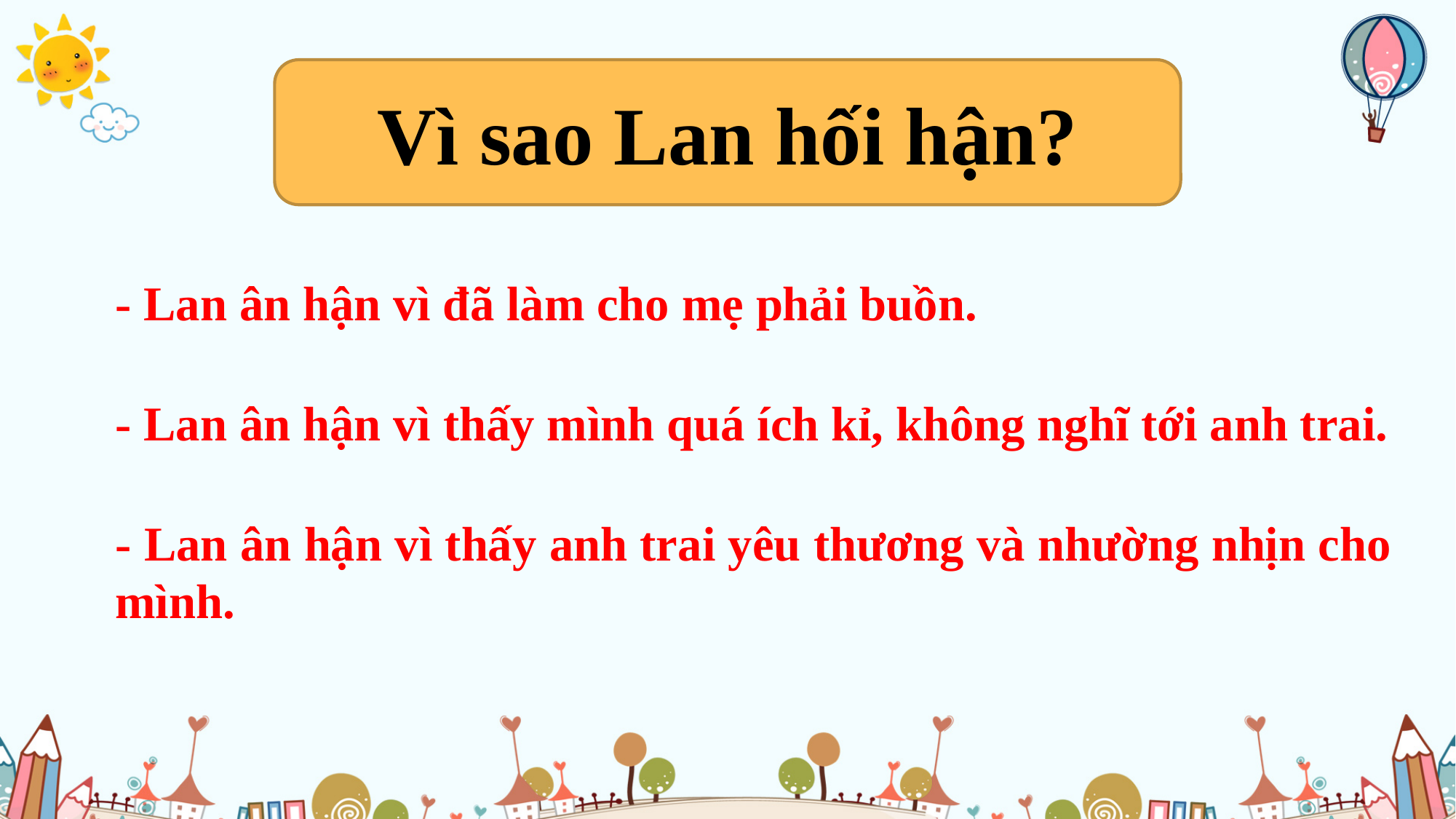

Vì sao Lan hối hận?
- Lan ân hận vì đã làm cho mẹ phải buồn.
- Lan ân hận vì thấy mình quá ích kỉ, không nghĩ tới anh trai.
- Lan ân hận vì thấy anh trai yêu thương và nhường nhịn cho mình.